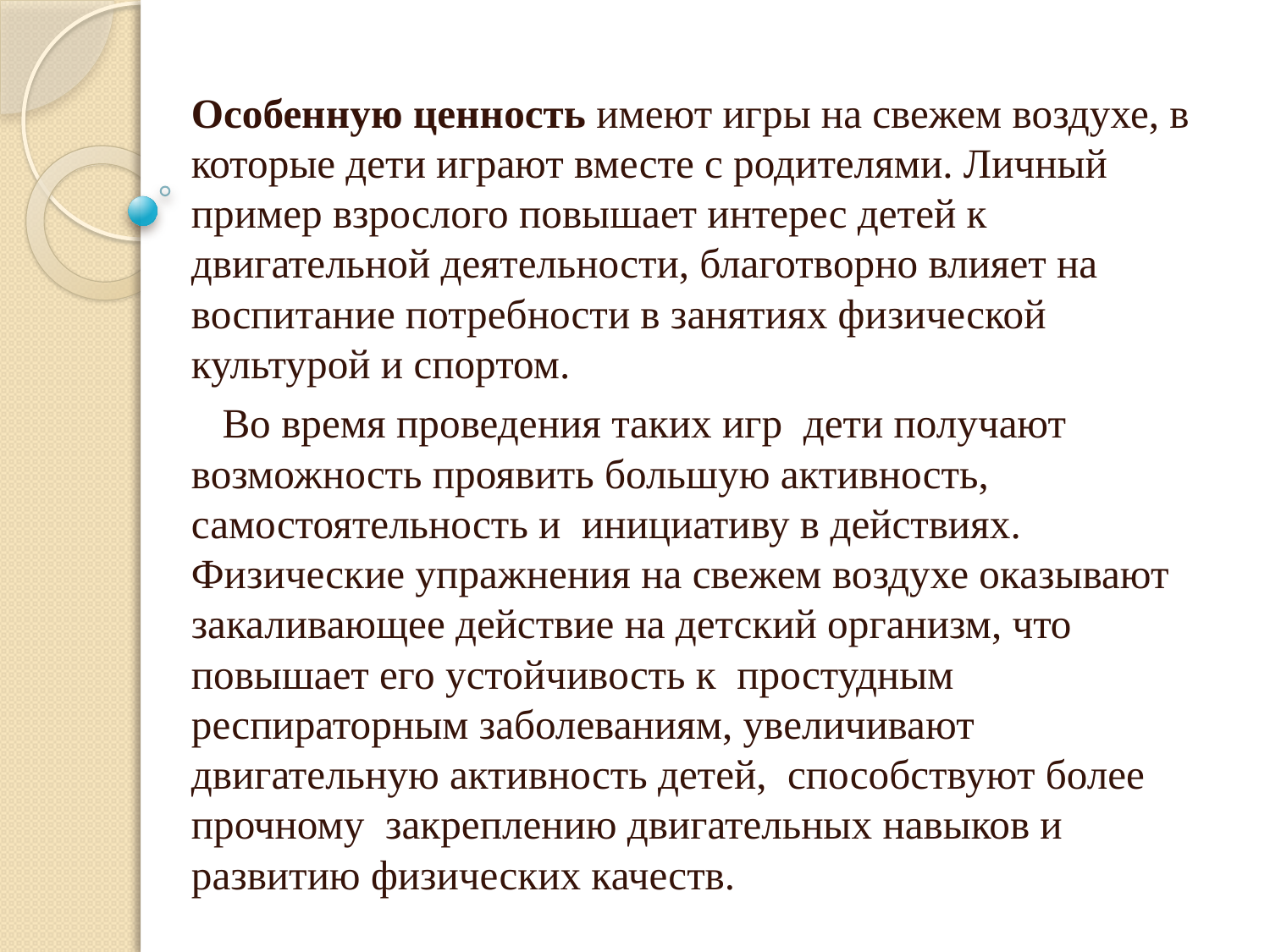

Особенную ценность имеют игры на свежем воздухе, в которые дети играют вместе с родителями. Личный пример взрослого повышает интерес детей к двигательной деятельности, благотворно влияет на воспитание потребности в занятиях физической культурой и спортом.
   Во время проведения таких игр  дети получают возможность проявить большую активность, самостоятельность и  инициативу в действиях. Физические упражнения на свежем воздухе оказывают закаливающее действие на детский организм, что повышает его устойчивость к  простудным респираторным заболеваниям, увеличивают  двигательную активность детей,  способствуют более прочному  закреплению двигательных навыков и развитию физических качеств.

#